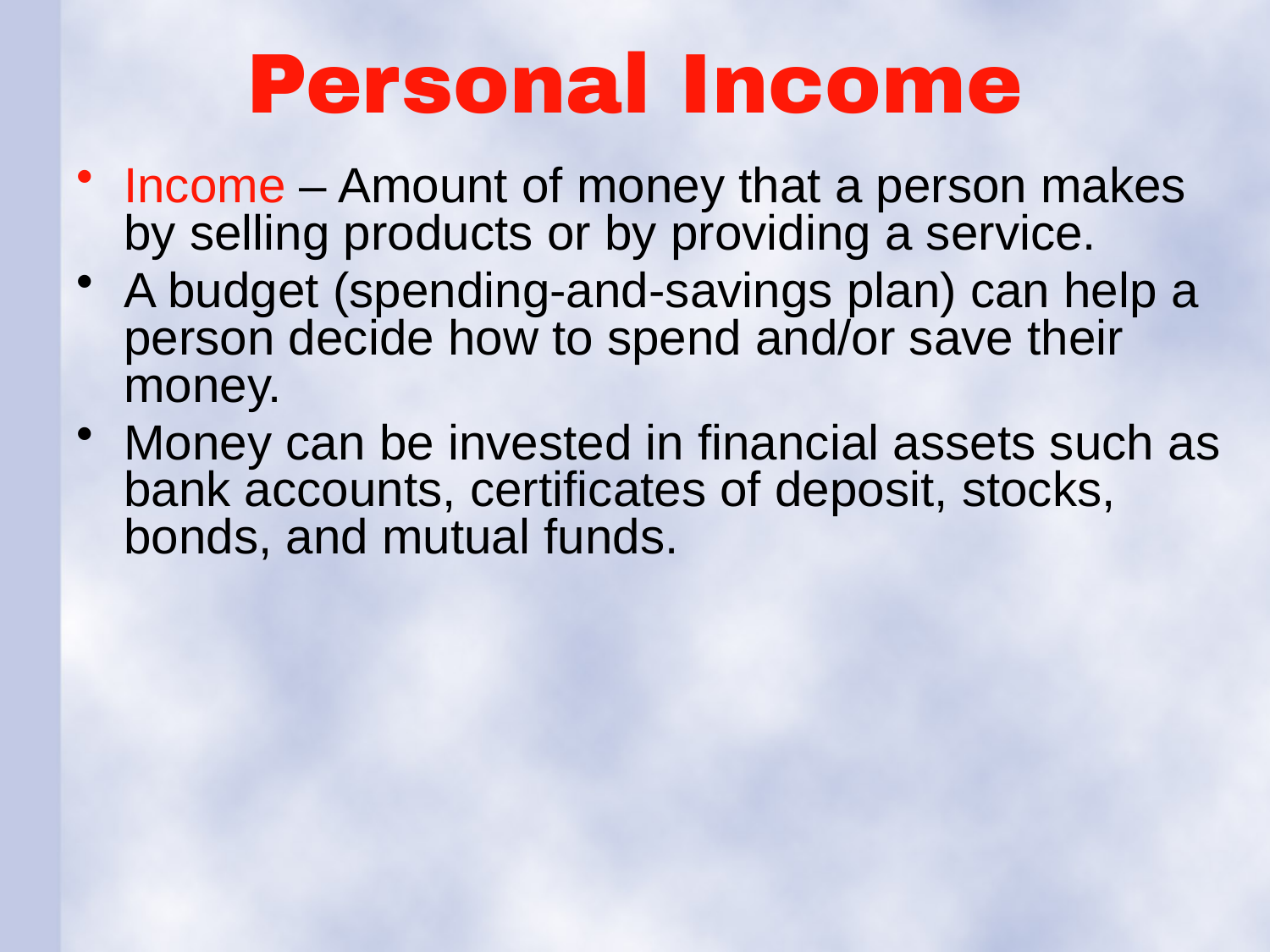

# Personal Income
Income – Amount of money that a person makes by selling products or by providing a service.
A budget (spending-and-savings plan) can help a person decide how to spend and/or save their money.
Money can be invested in financial assets such as bank accounts, certificates of deposit, stocks, bonds, and mutual funds.